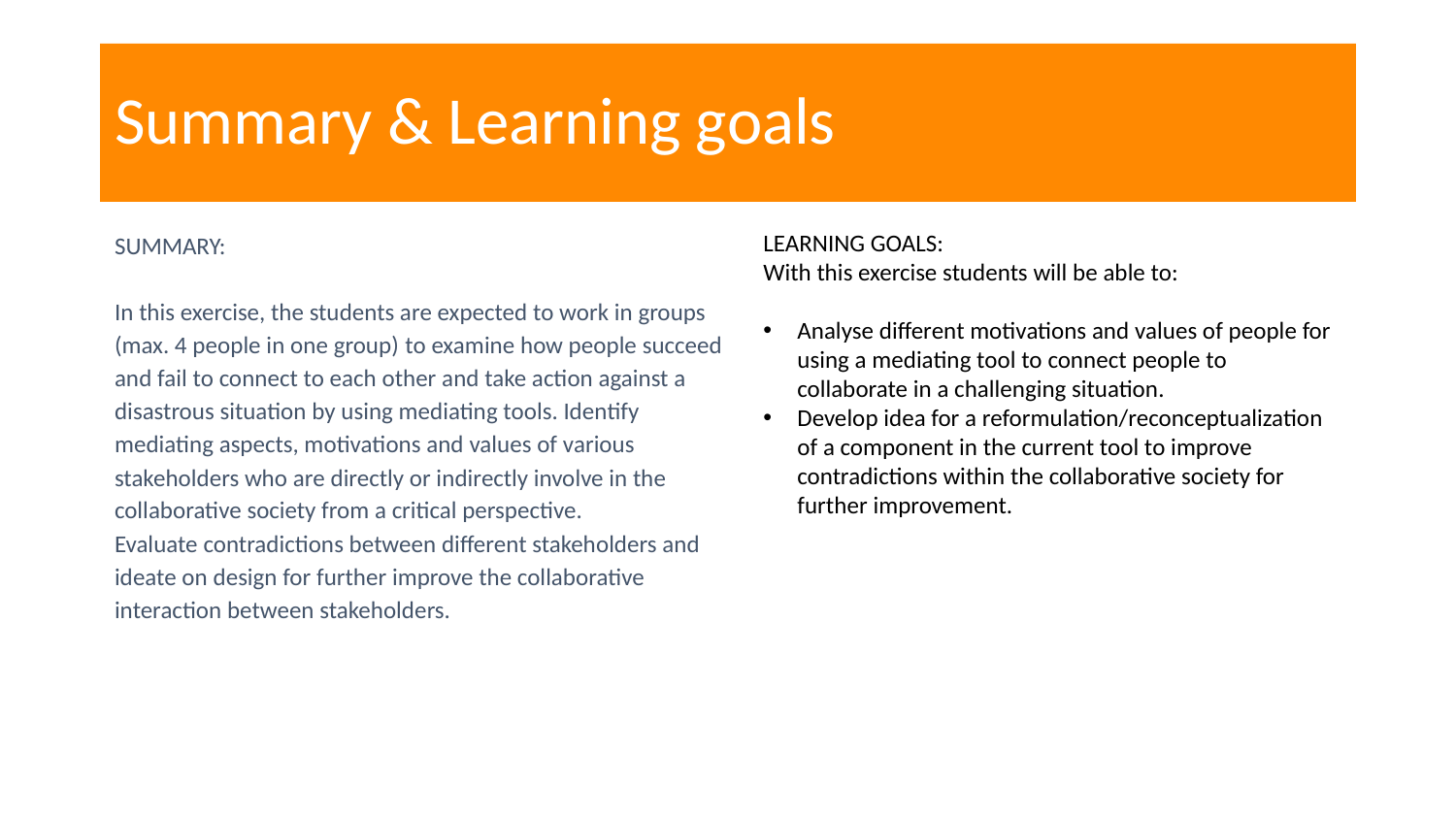

# Summary & Learning goals
SUMMARY:

In this exercise, the students are expected to work in groups (max. 4 people in one group) to examine how people succeed and fail to connect to each other and take action against a disastrous situation by using mediating tools. Identify mediating aspects, motivations and values of various stakeholders who are directly or indirectly involve in the collaborative society from a critical perspective. Evaluate contradictions between different stakeholders and ideate on design for further improve the collaborative interaction between stakeholders.
LEARNING GOALS:
With this exercise students will be able to:

Analyse different motivations and values of people for using a mediating tool to connect people to collaborate in a challenging situation.
Develop idea for a reformulation/reconceptualization of a component in the current tool to improve contradictions within the collaborative society for further improvement.